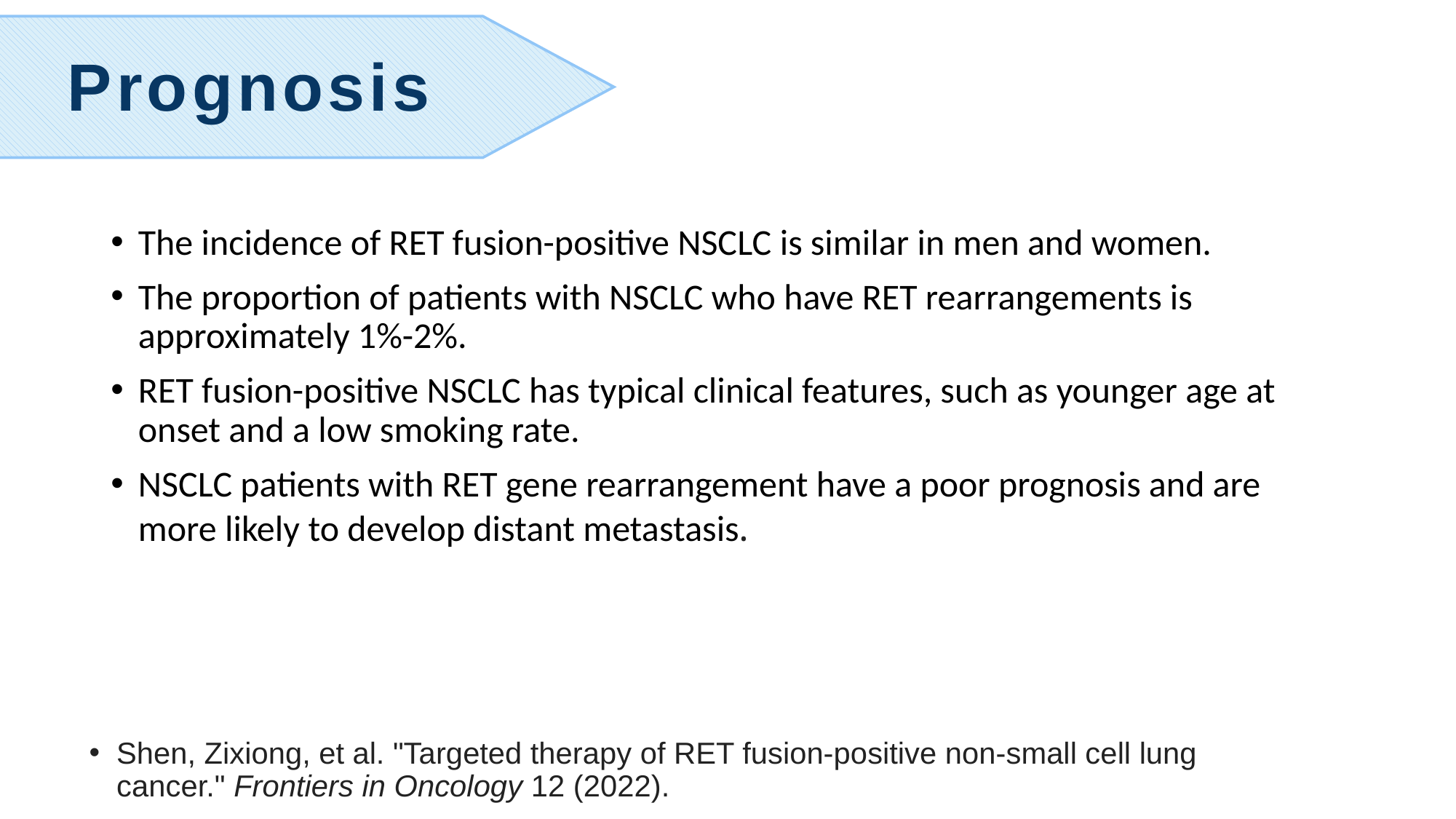

Prognosis

The incidence of RET fusion-positive NSCLC is similar in men and women.
The proportion of patients with NSCLC who have RET rearrangements is approximately 1%-2%.
RET fusion-positive NSCLC has typical clinical features, such as younger age at onset and a low smoking rate.
NSCLC patients with RET gene rearrangement have a poor prognosis and are more likely to develop distant metastasis.
Shen, Zixiong, et al. "Targeted therapy of RET fusion-positive non-small cell lung cancer." Frontiers in Oncology 12 (2022).‏